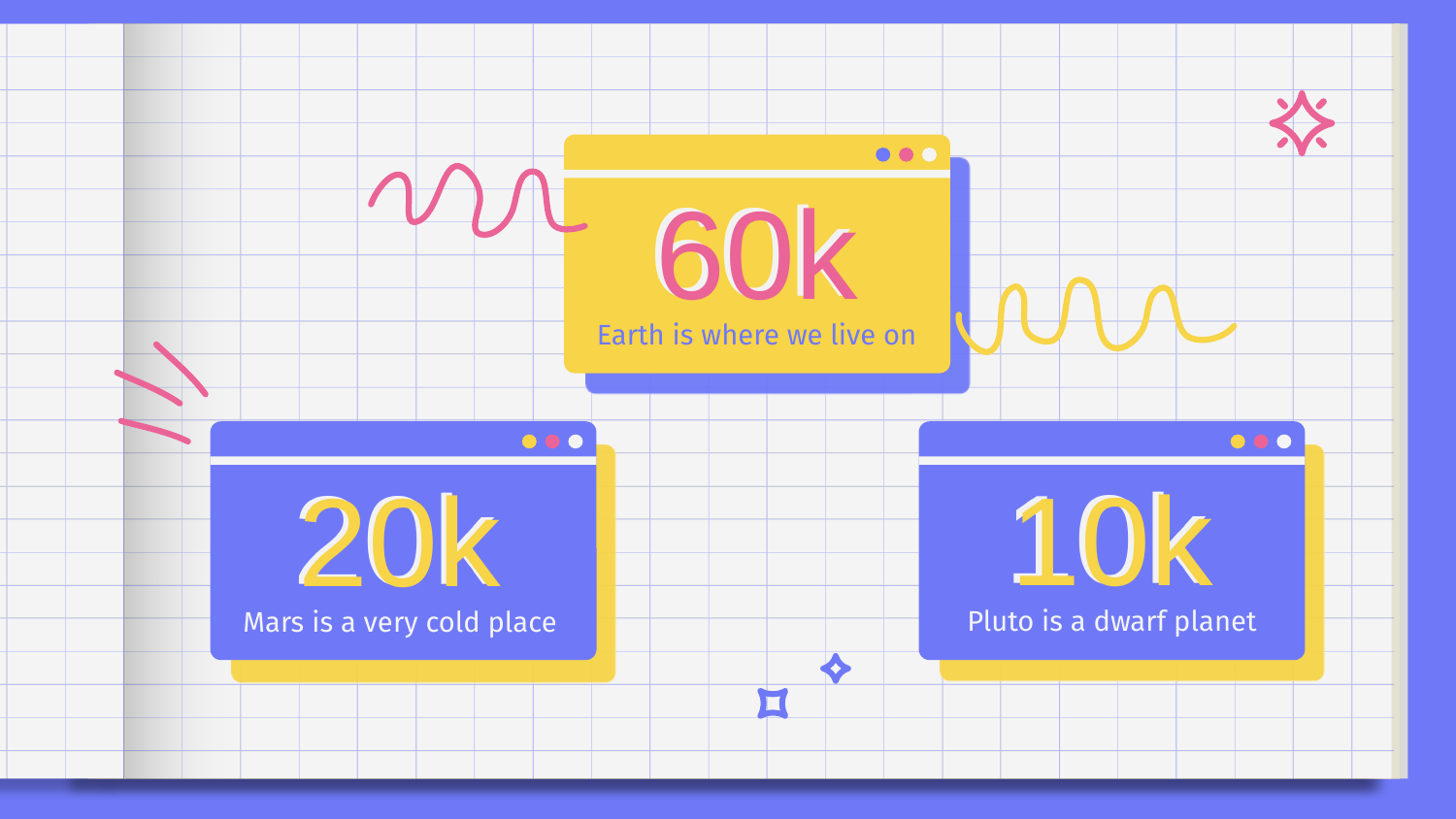

# 60k

Earth is where we live on

10k
20k
Pluto is a dwarf planet
Mars is a very cold place